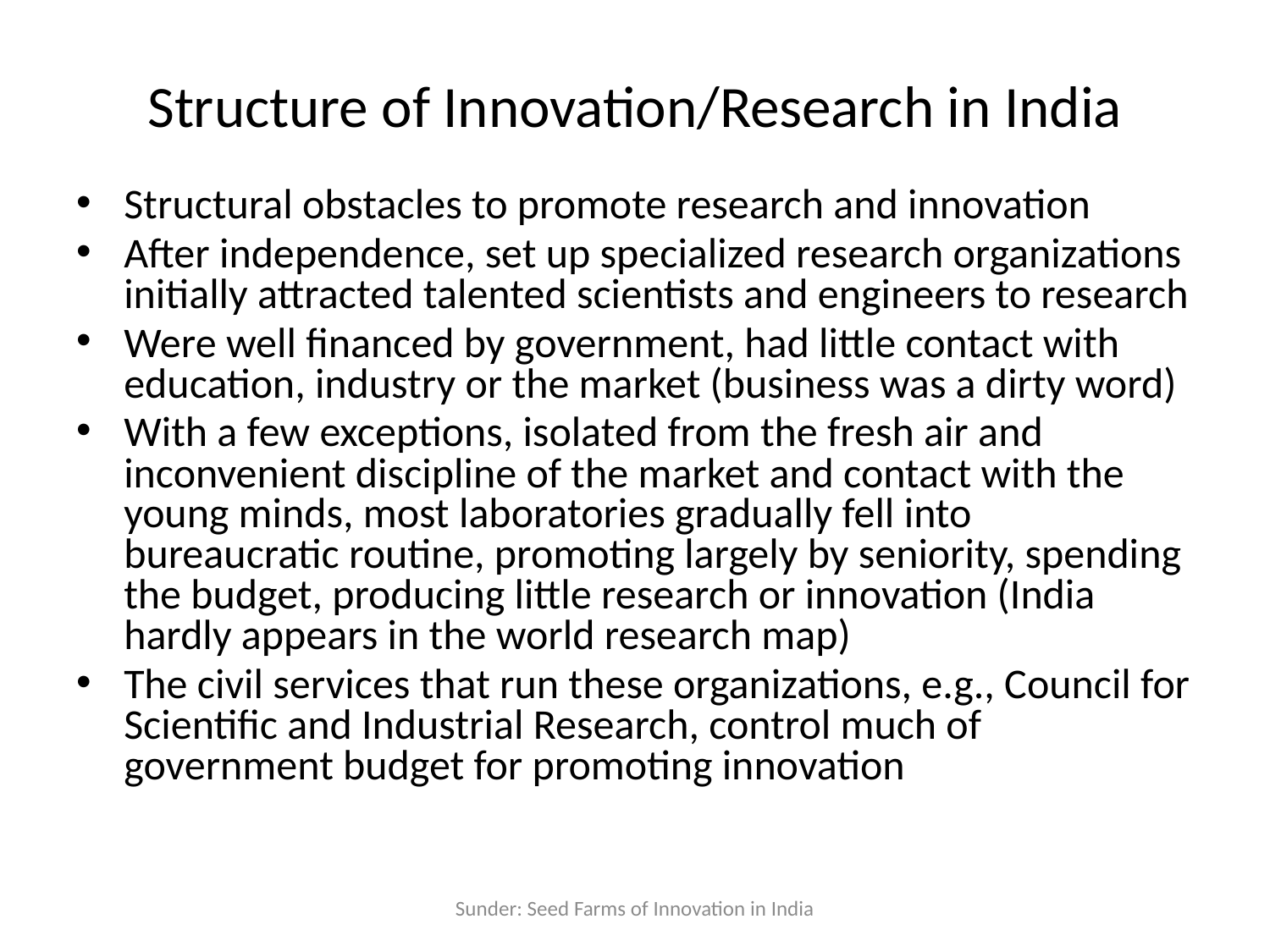

# Structure of Innovation/Research in India
Structural obstacles to promote research and innovation
After independence, set up specialized research organizations initially attracted talented scientists and engineers to research
Were well financed by government, had little contact with education, industry or the market (business was a dirty word)
With a few exceptions, isolated from the fresh air and inconvenient discipline of the market and contact with the young minds, most laboratories gradually fell into bureaucratic routine, promoting largely by seniority, spending the budget, producing little research or innovation (India hardly appears in the world research map)
The civil services that run these organizations, e.g., Council for Scientific and Industrial Research, control much of government budget for promoting innovation
Sunder: Seed Farms of Innovation in India